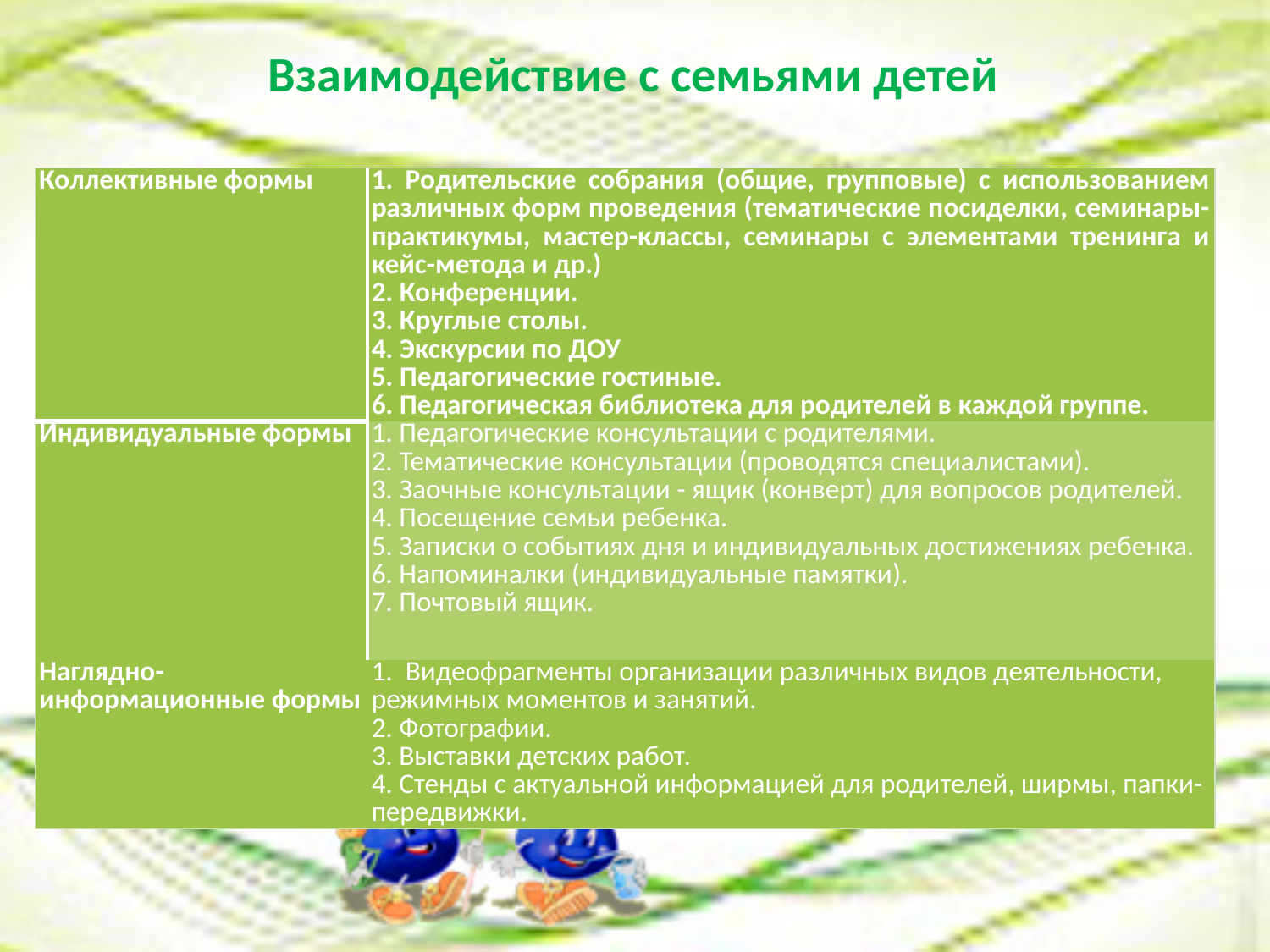

Взаимодействие с семьями детей
| Коллективные формы | 1. Родительские собрания (общие, групповые) с использованием различных форм проведения (тематические посиделки, семинары-практикумы, мастер-классы, семинары с элементами тренинга и кейс-метода и др.) 2. Конференции. 3. Круглые столы. 4. Экскурсии по ДОУ 5. Педагогические гостиные. 6. Педагогическая библиотека для родителей в каждой группе. |
| --- | --- |
| Индивидуальные формы | 1. Педагогические консультации с родителями. 2. Тематические консультации (проводятся специалистами). 3. Заочные консультации - ящик (конверт) для вопросов родителей. 4. Посещение семьи ребенка. 5. Записки о событиях дня и индивидуальных достижениях ребенка. 6. Напоминалки (индивидуальные памятки). 7. Почтовый ящик. |
| Наглядно-информационные формы | 1. Видеофрагменты организации различных видов деятельности, режимных моментов и занятий. 2. Фотографии. 3. Выставки детских работ. 4. Стенды с актуальной информацией для родителей, ширмы, папки-передвижки. |